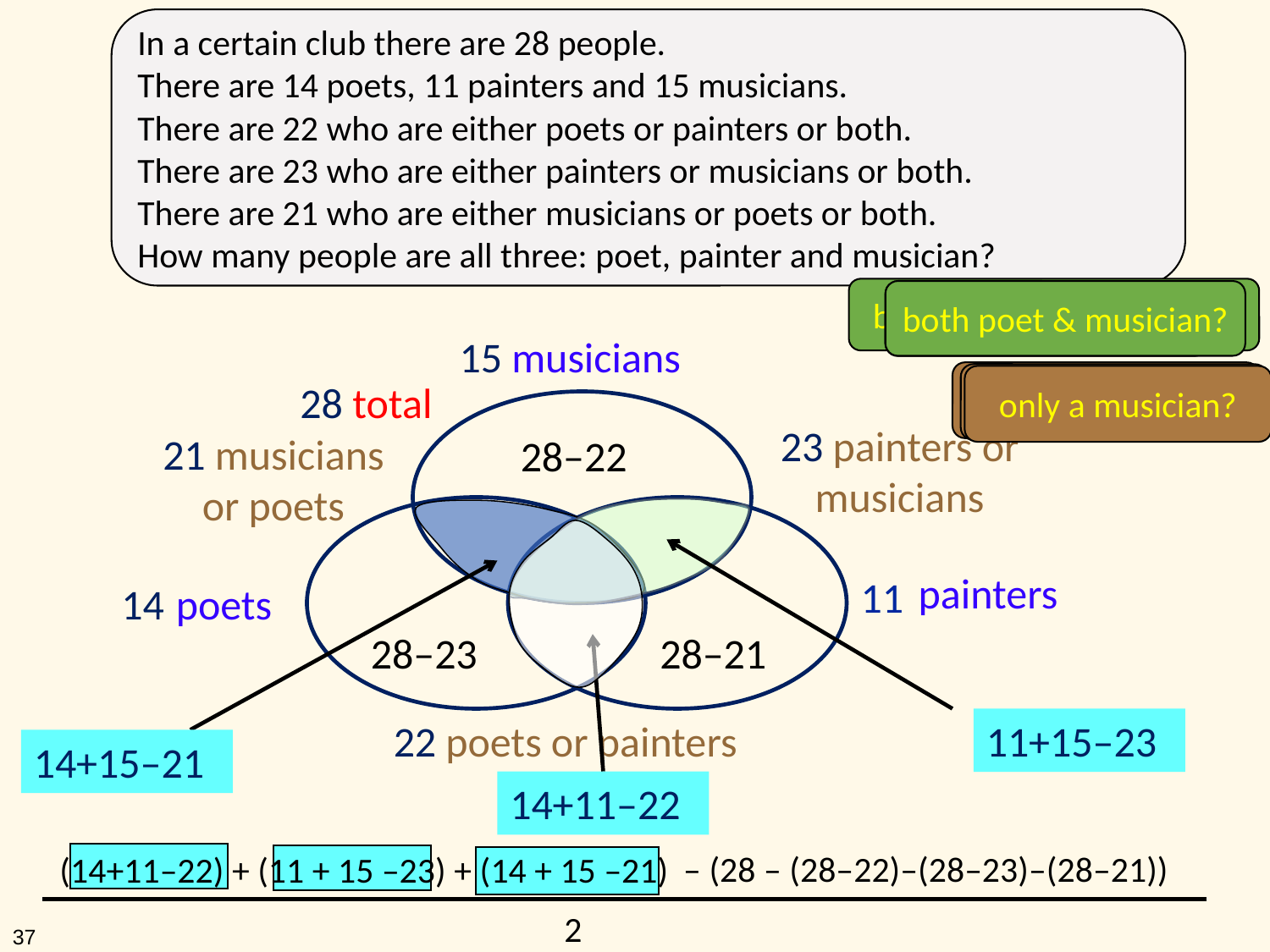

In a certain club there are 28 people.
There are 14 poets, 11 painters and 15 musicians.
There are 22 who are either poets or painters or both.
There are 23 who are either painters or musicians or both.
There are 21 who are either musicians or poets or both.
How many people are all three: poet, painter and musician?
both painter & musician?
both poet & musician?
both poet & painter
15 musicians
only a painter?
only a poet?
only a musician?
28 total

23 painters or musicians
21 musicians or poets
28–22

11+15–23

14+15–21

14+11–22
painters
11
14
poets
28–21
28–23
22 poets or painters
 – (28 – (28–22)–(28–23)–(28–21))
(14+11–22) + (11 + 15 –23) + (14 + 15 –21)

2